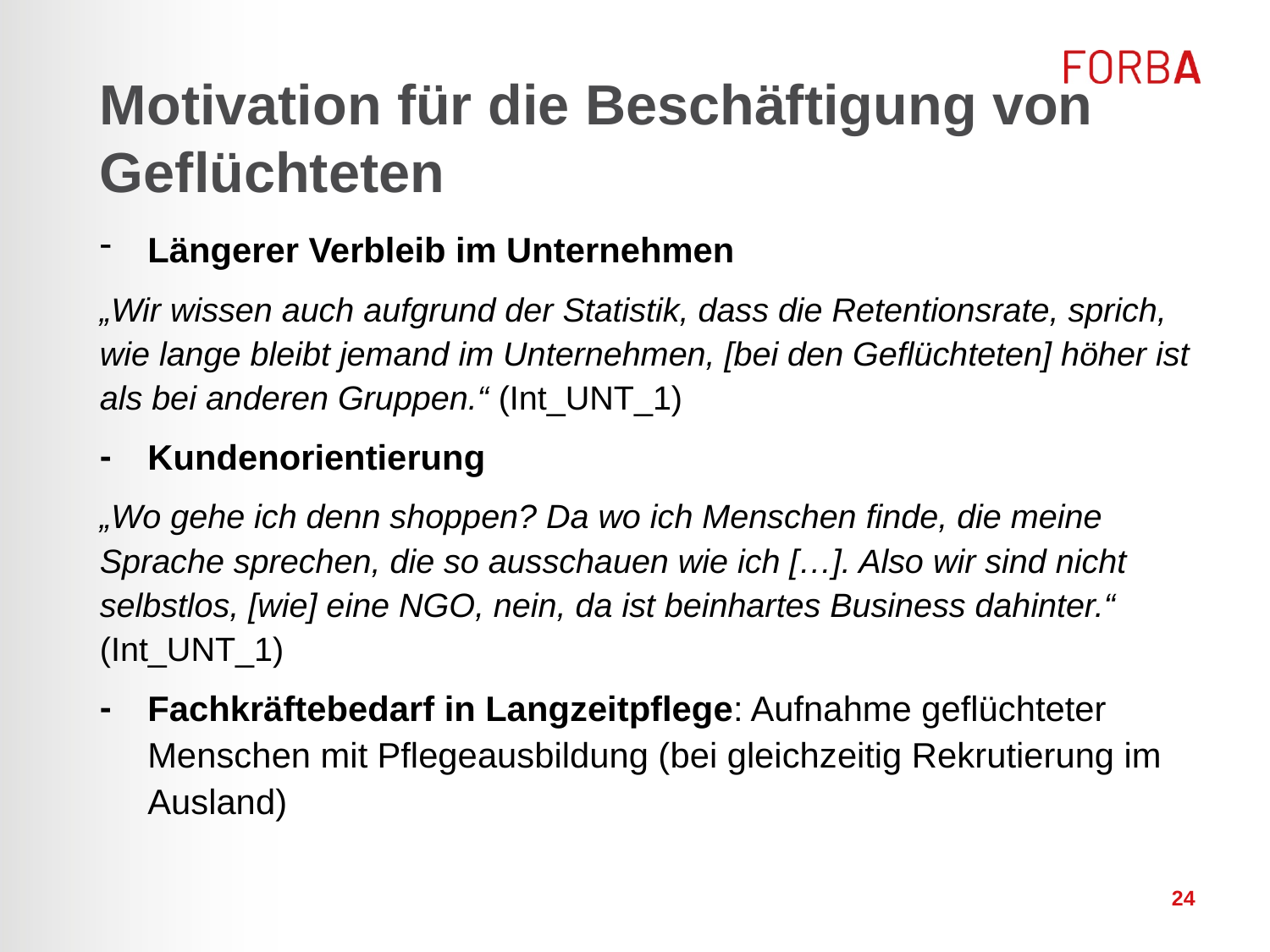

# Motivation für die Beschäftigung von Geflüchteten
Längerer Verbleib im Unternehmen
„Wir wissen auch aufgrund der Statistik, dass die Retentionsrate, sprich, wie lange bleibt jemand im Unternehmen, [bei den Geflüchteten] höher ist als bei anderen Gruppen.“ (Int_UNT_1)
Kundenorientierung
„Wo gehe ich denn shoppen? Da wo ich Menschen finde, die meine Sprache sprechen, die so ausschauen wie ich […]. Also wir sind nicht selbstlos, [wie] eine NGO, nein, da ist beinhartes Business dahinter.“ (Int_UNT_1)
Fachkräftebedarf in Langzeitpflege: Aufnahme geflüchteter Menschen mit Pflegeausbildung (bei gleichzeitig Rekrutierung im Ausland)